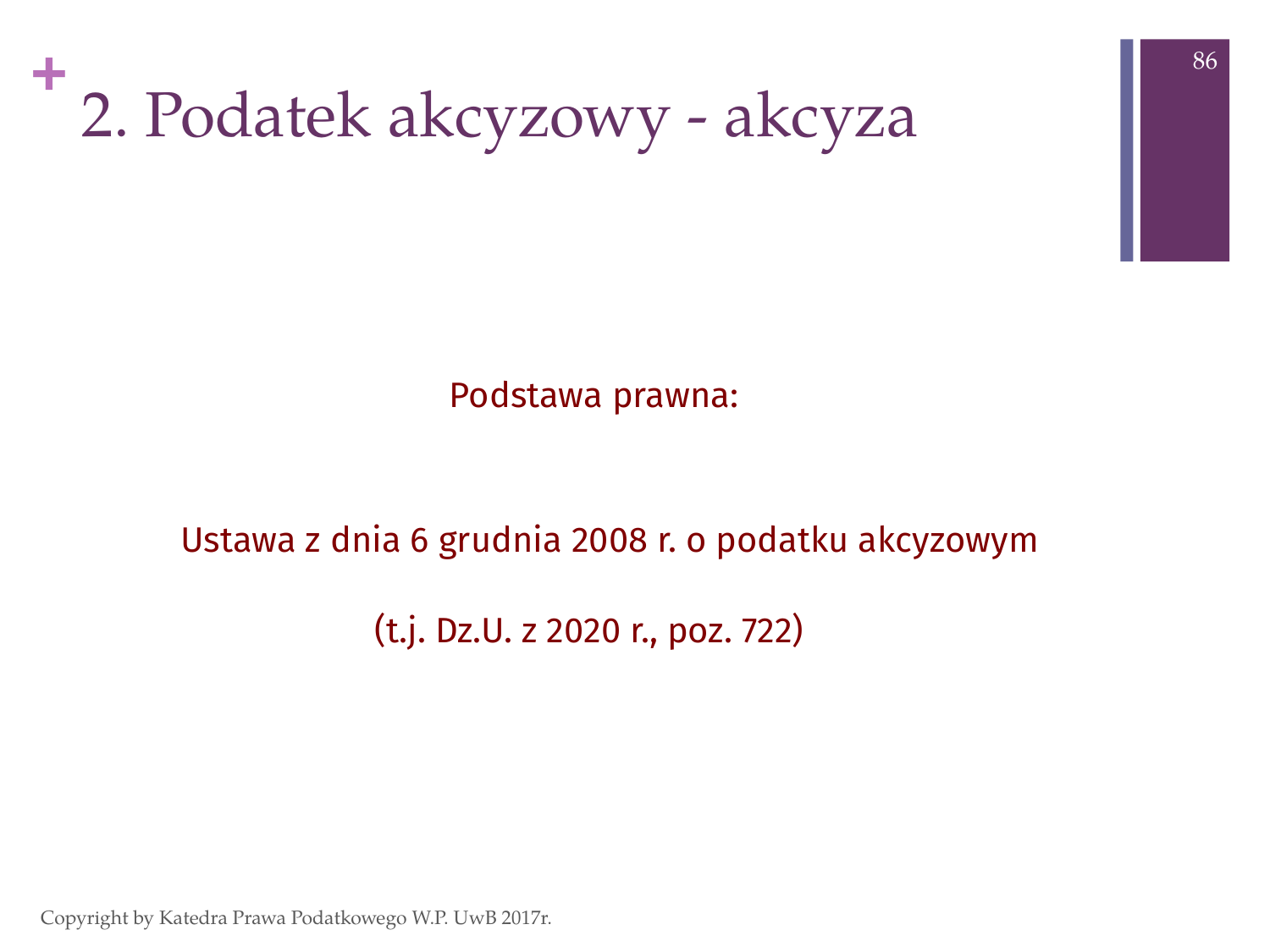

86
# 2. Podatek akcyzowy - akcyza

Podstawa prawna:
 Ustawa z dnia 6 grudnia 2008 r. o podatku akcyzowym
(t.j. Dz.U. z 2020 r., poz. 722)

Copyright by Katedra Prawa Podatkowego W.P. UwB 2017r.